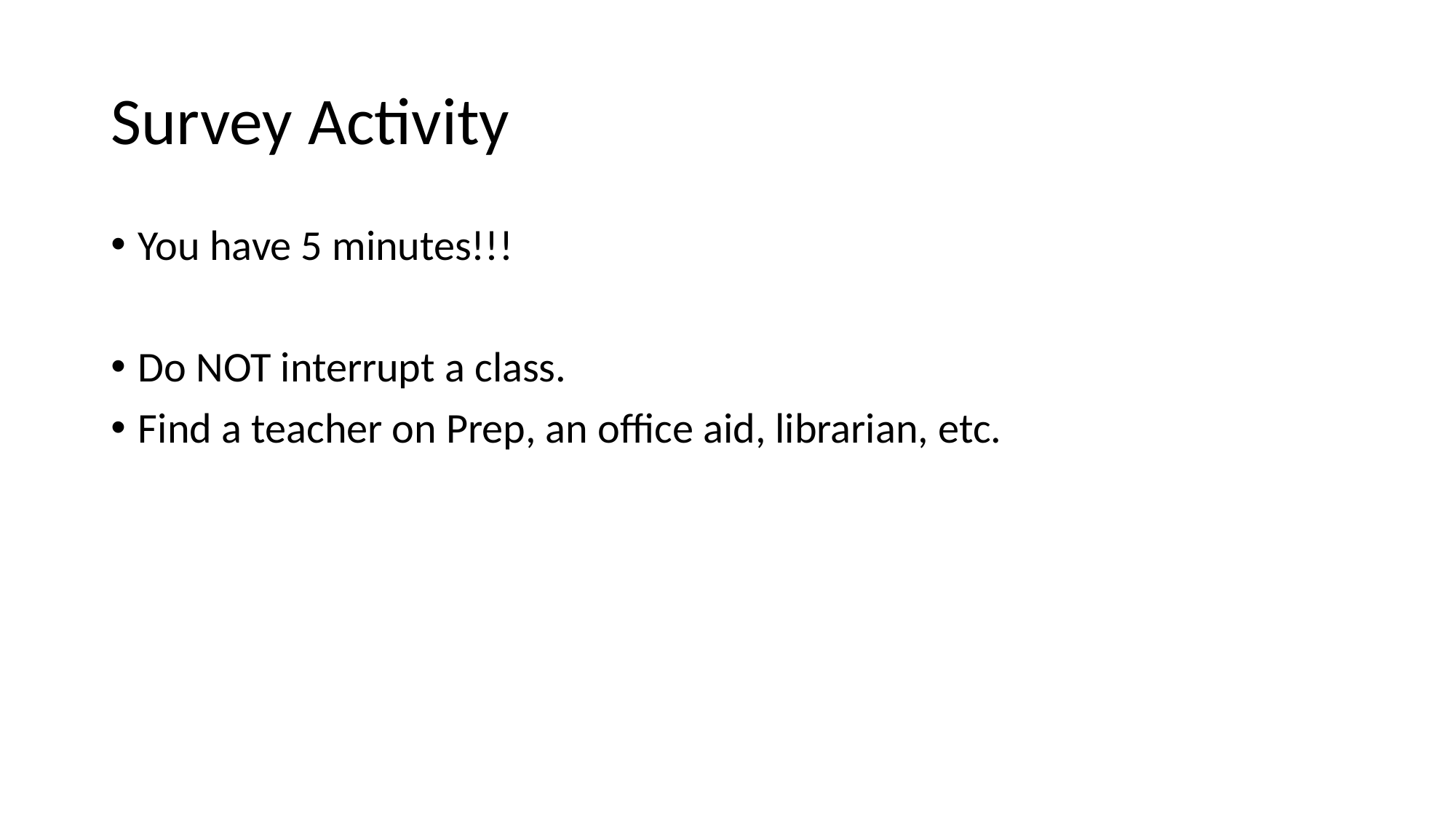

# Survey Activity
You have 5 minutes!!!

Do NOT interrupt a class.
Find a teacher on Prep, an office aid, librarian, etc.